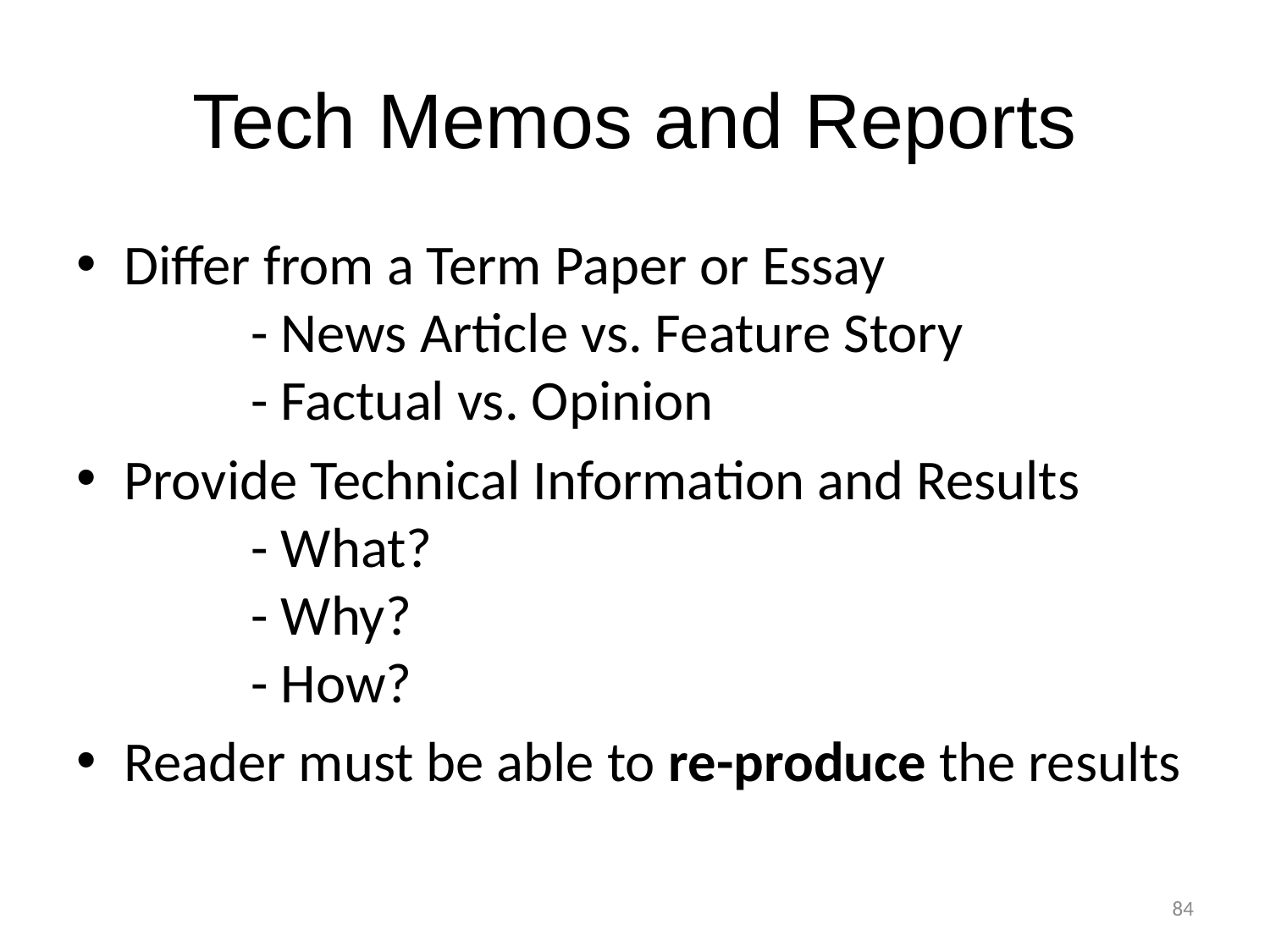

# Tech Memos and Reports
Differ from a Term Paper or Essay
	- News Article vs. Feature Story
	- Factual vs. Opinion
Provide Technical Information and Results
 	- What?
 	- Why?
 	- How?
Reader must be able to re-produce the results

84